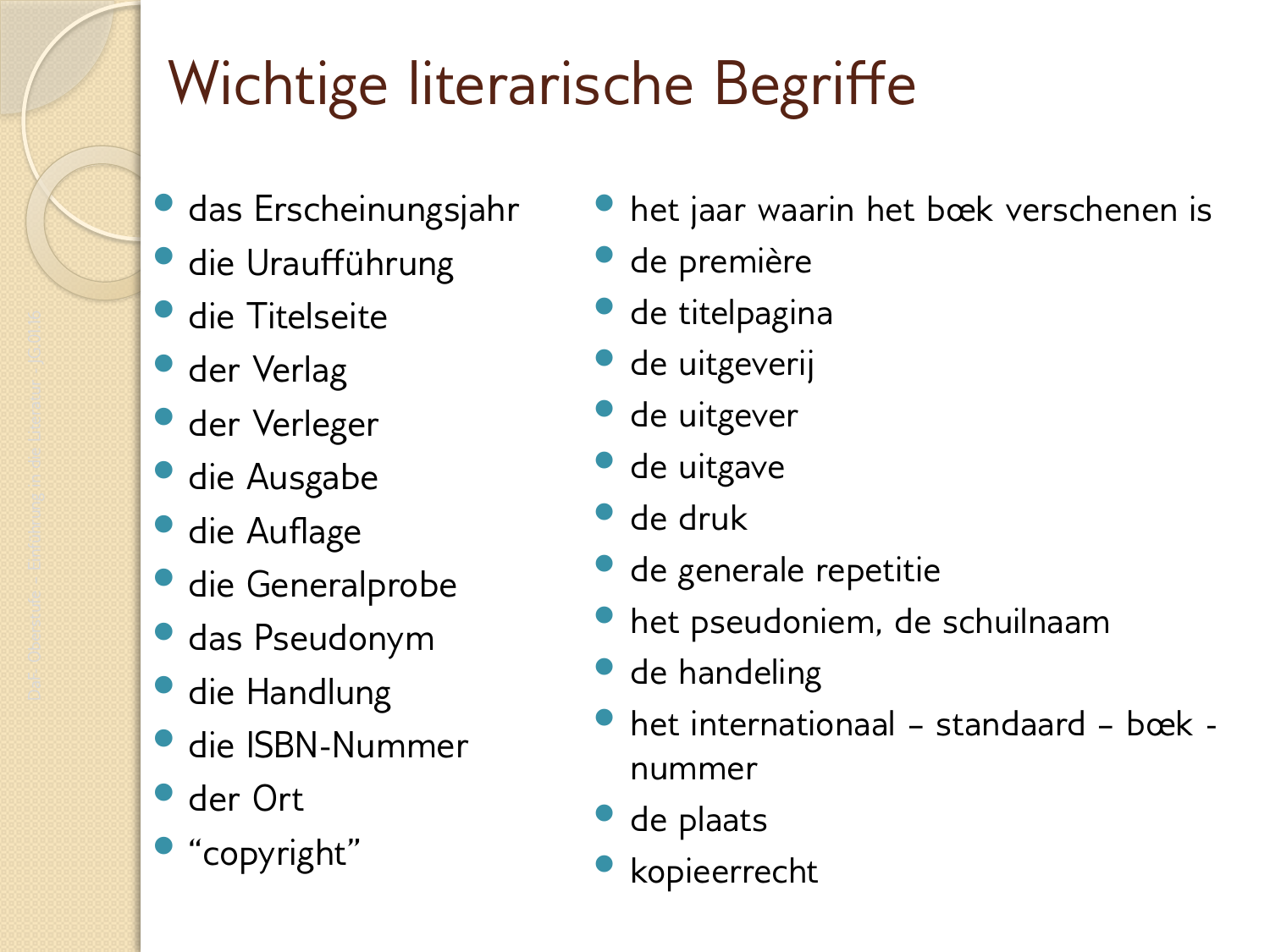

# Wichtige literarische Begriffe
das Erscheinungsjahr
die Uraufführung
die Titelseite
der Verlag
der Verleger
die Ausgabe
die Auflage
die Generalprobe
das Pseudonym
die Handlung
die ISBN-Nummer
der Ort
“copyright”
het jaar waarin het boek verschenen is
de première
de titelpagina
de uitgeverij
de uitgever
de uitgave
de druk
de generale repetitie
het pseudoniem, de schuilnaam
de handeling
het internationaal – standaard – boek - nummer
de plaats
kopieerrecht

DaF- Oberstufe – Einführung in die Literatur - JG.01.16